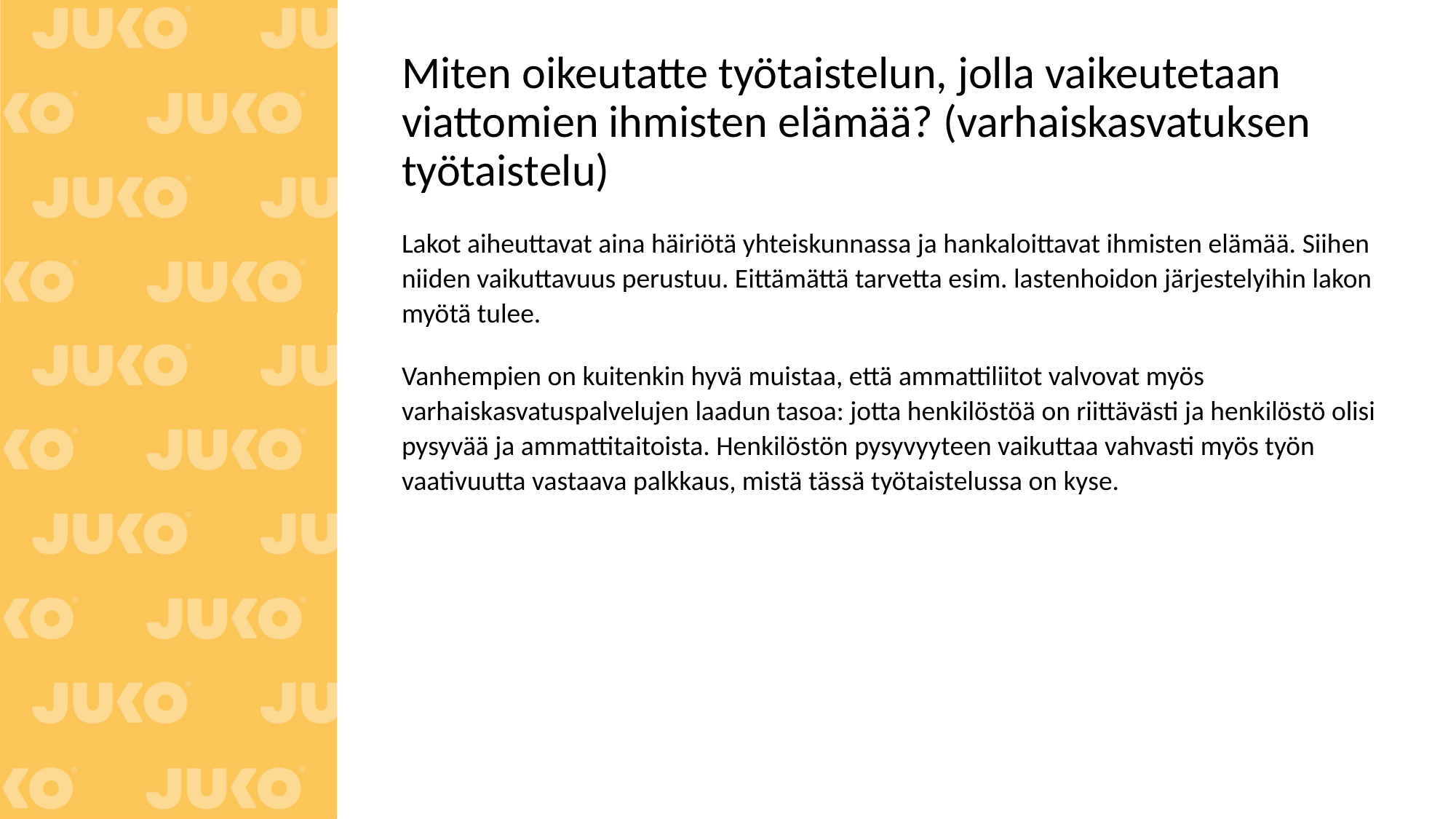

# Miten oikeutatte työtaistelun, jolla vaikeutetaan viattomien ihmisten elämää? (varhaiskasvatuksen työtaistelu)
Lakot aiheuttavat aina häiriötä yhteiskunnassa ja hankaloittavat ihmisten elämää. Siihen niiden vaikuttavuus perustuu. Eittämättä tarvetta esim. lastenhoidon järjestelyihin lakon myötä tulee.
Vanhempien on kuitenkin hyvä muistaa, että ammattiliitot valvovat myös varhaiskasvatuspalvelujen laadun tasoa: jotta henkilöstöä on riittävästi ja henkilöstö olisi pysyvää ja ammattitaitoista. Henkilöstön pysyvyyteen vaikuttaa vahvasti myös työn vaativuutta vastaava palkkaus, mistä tässä työtaistelussa on kyse.